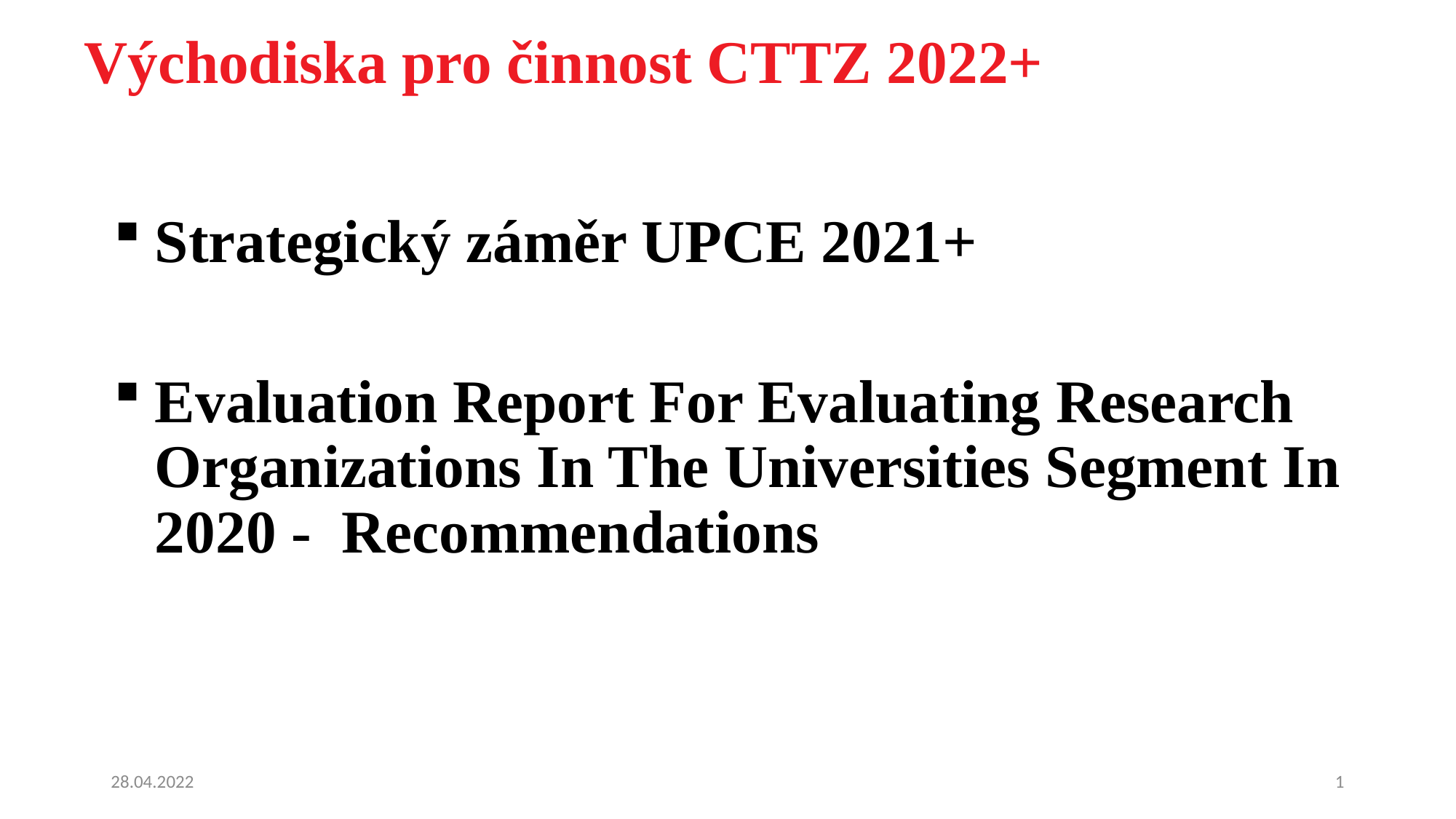

# Východiska pro činnost CTTZ 2022+

Strategický záměr UPCE 2021+

Evaluation Report For Evaluating Research Organizations In The Universities Segment In 2020 -  Recommendations
28.04.2022
1